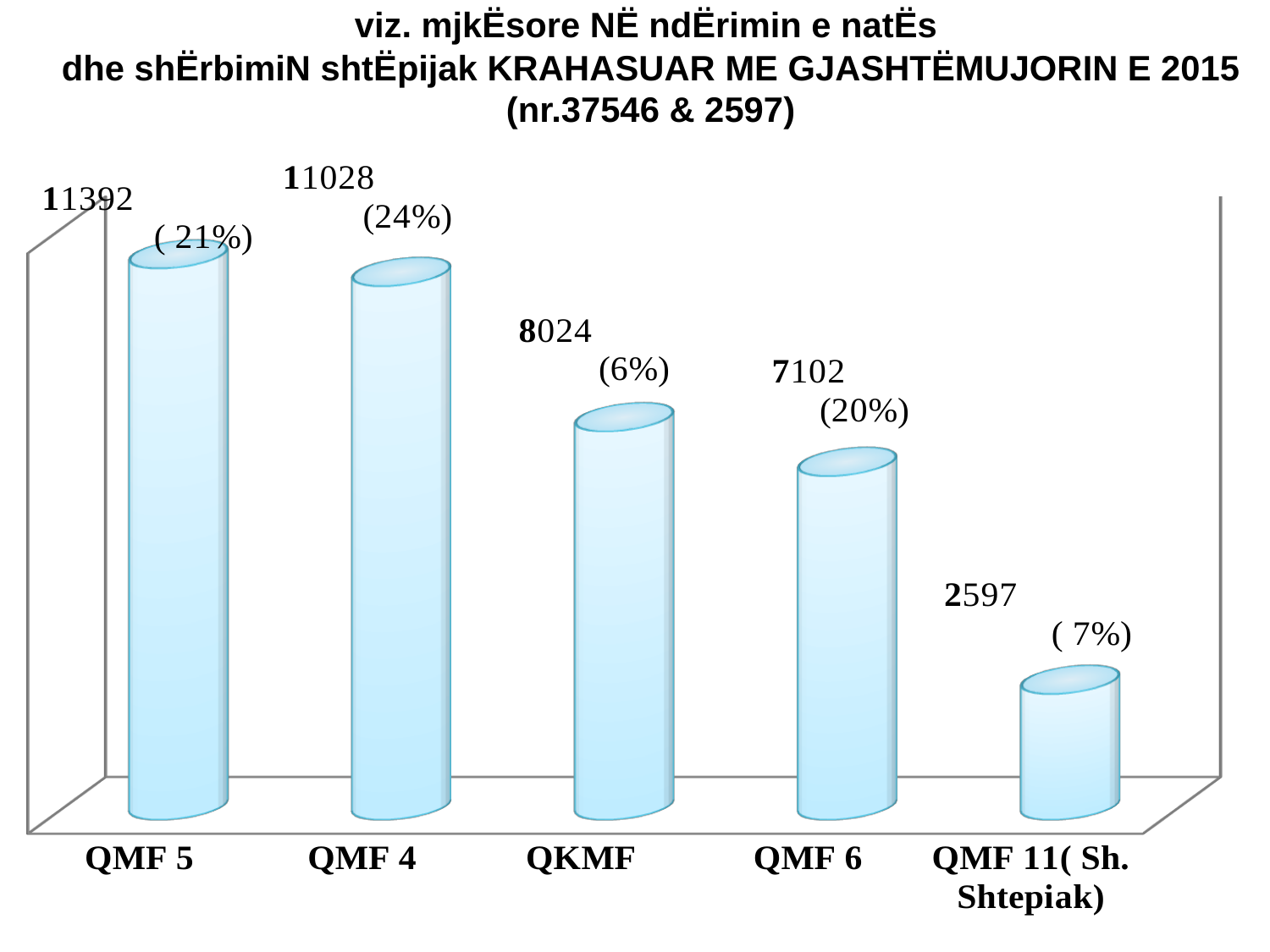

# viz. mjkËsore NË ndËrimin e natËs dhe shËrbimiN shtËpijak KRAHASUAR ME GJASHTËMUJORIN E 2015 (nr.37546 & 2597)

[unsupported chart]